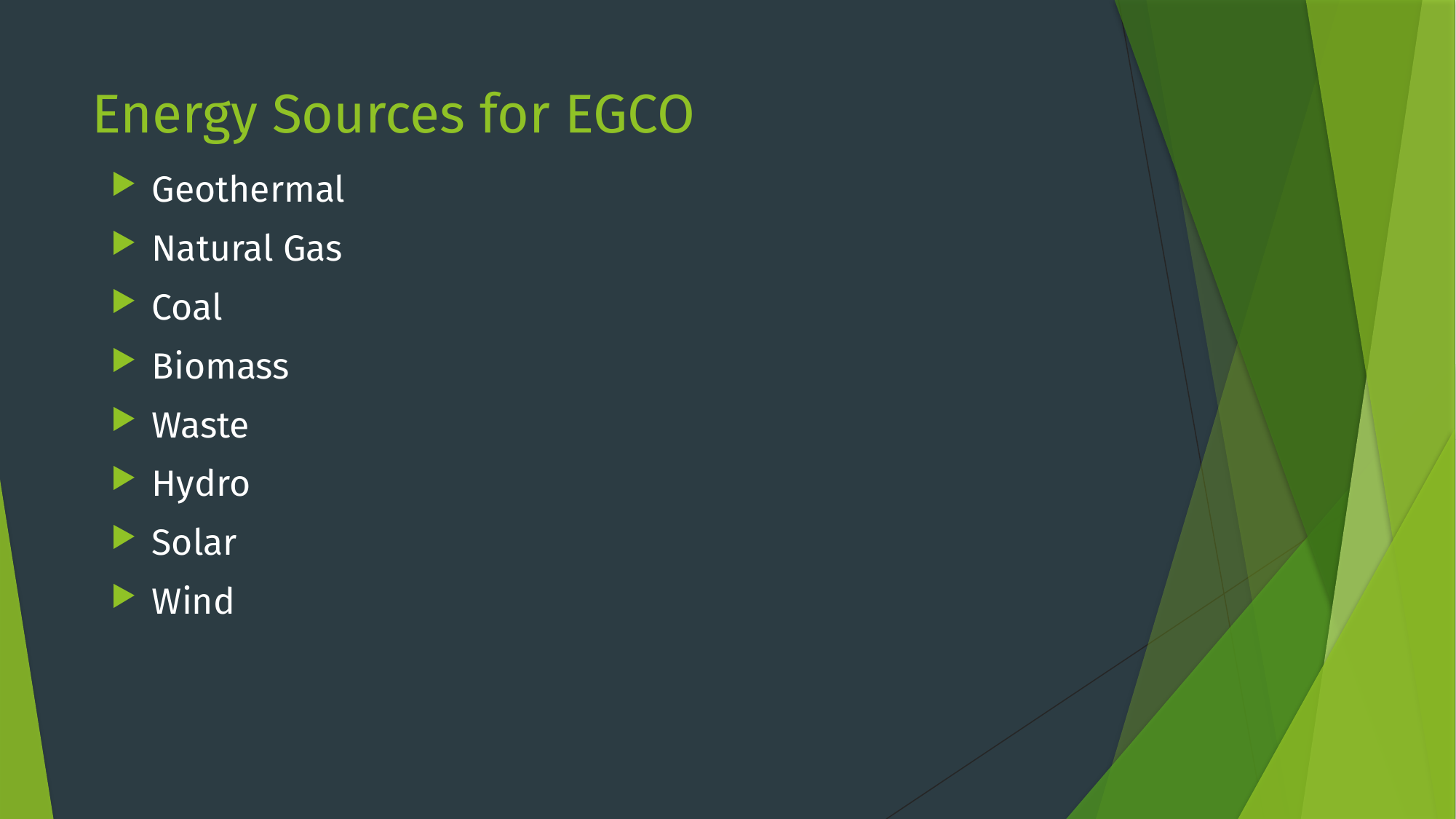

# Energy Sources for EGCO
Geothermal
Natural Gas
Coal
Biomass
Waste
Hydro
Solar
Wind